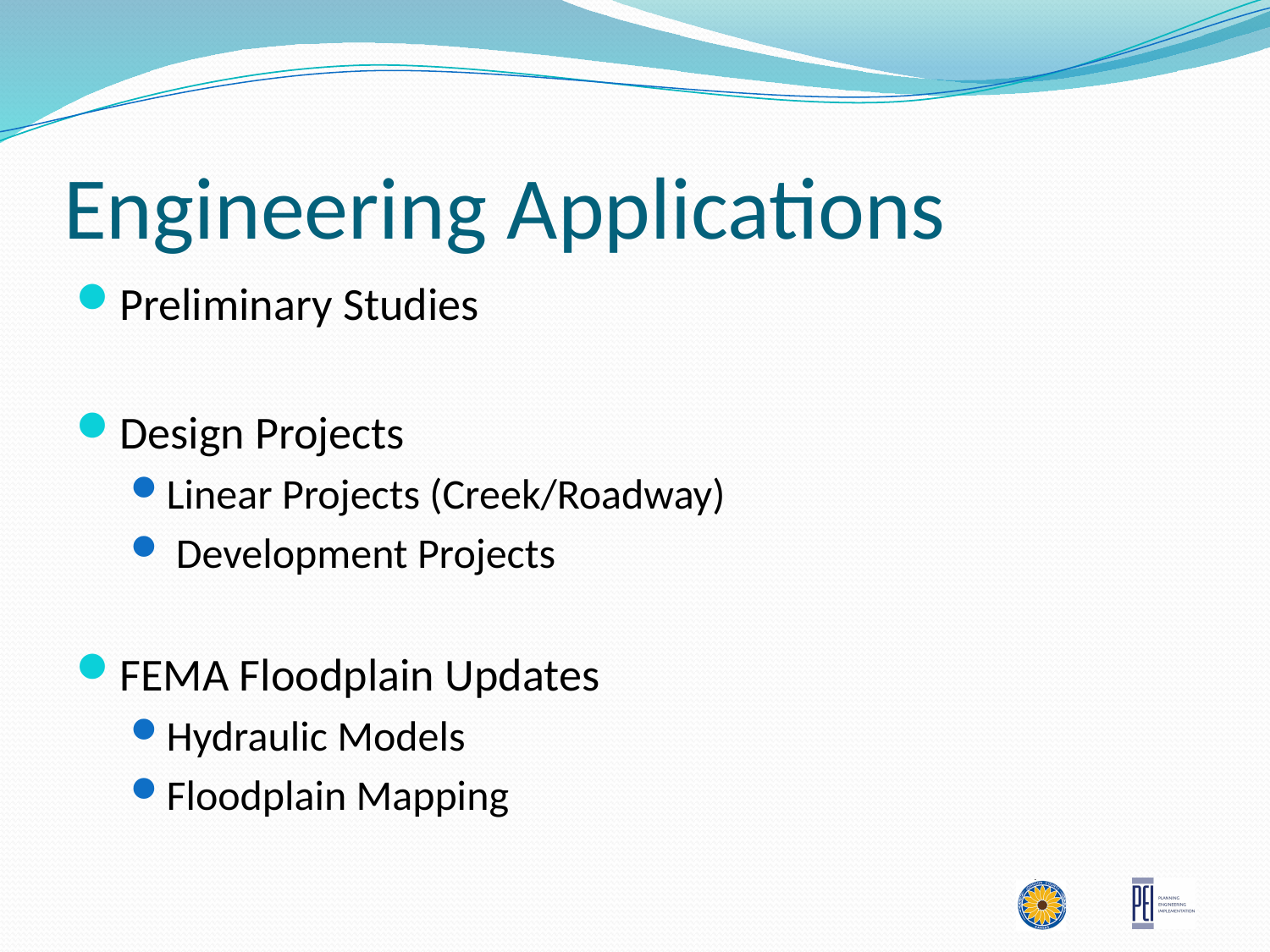

# Engineering Applications
Preliminary Studies

Design Projects
Linear Projects (Creek/Roadway)
 Development Projects

FEMA Floodplain Updates
Hydraulic Models
Floodplain Mapping